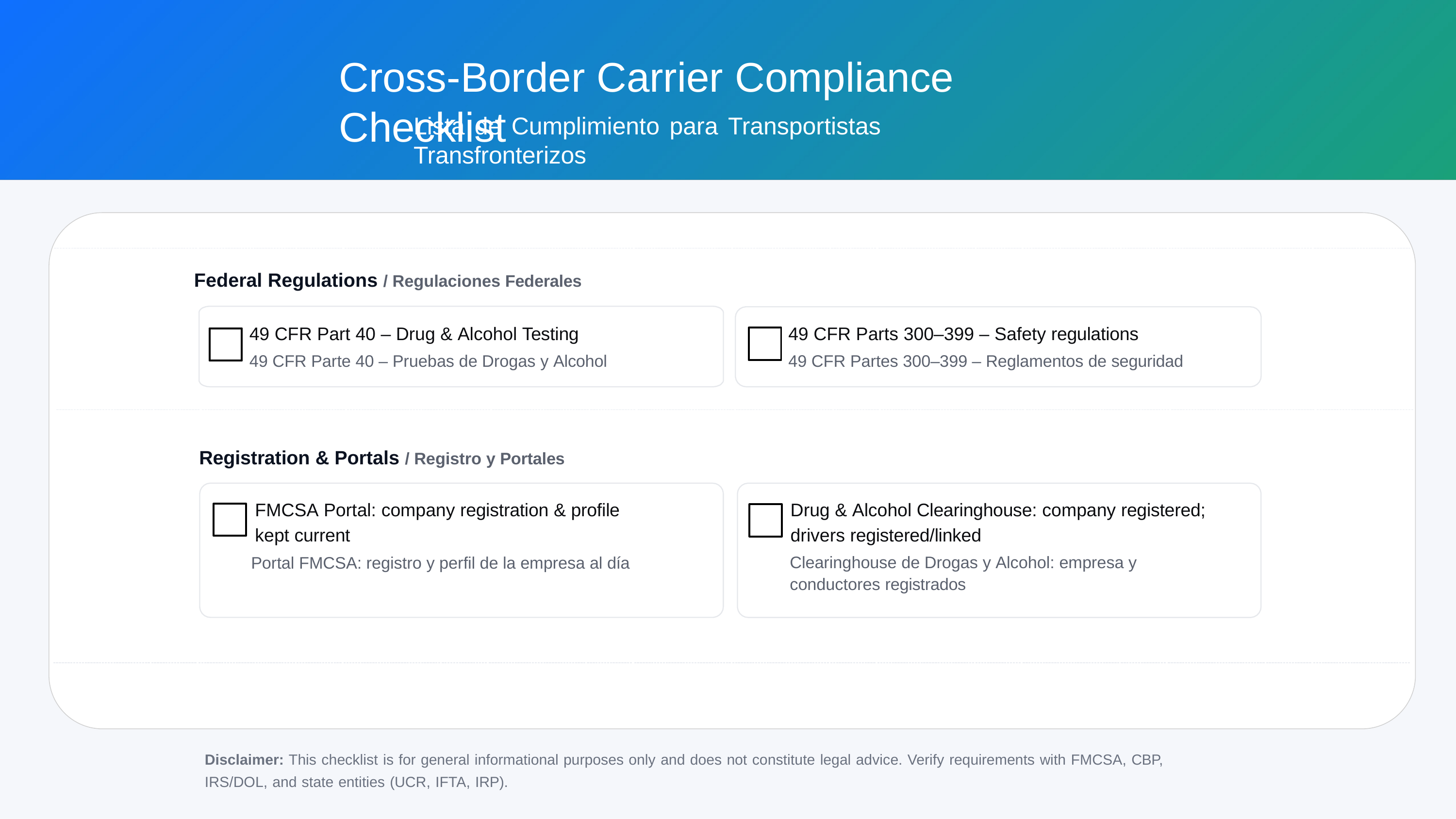

# Cross-Border Carrier Compliance Checklist
Lista de Cumplimiento para Transportistas Transfronterizos

Federal Regulations / Regulaciones Federales

49 CFR Part 40 – Drug & Alcohol Testing
49 CFR Parte 40 – Pruebas de Drogas y Alcohol
49 CFR Parts 300–399 – Safety regulations
49 CFR Partes 300–399 – Reglamentos de seguridad

Registration & Portals / Registro y Portales

Drug & Alcohol Clearinghouse: company registered; drivers registered/linked
Clearinghouse de Drogas y Alcohol: empresa y conductores registrados
FMCSA Portal: company registration & profile kept current
Portal FMCSA: registro y perfil de la empresa al día

Disclaimer: This checklist is for general informational purposes only and does not constitute legal advice. Verify requirements with FMCSA, CBP,
IRS/DOL, and state entities (UCR, IFTA, IRP).